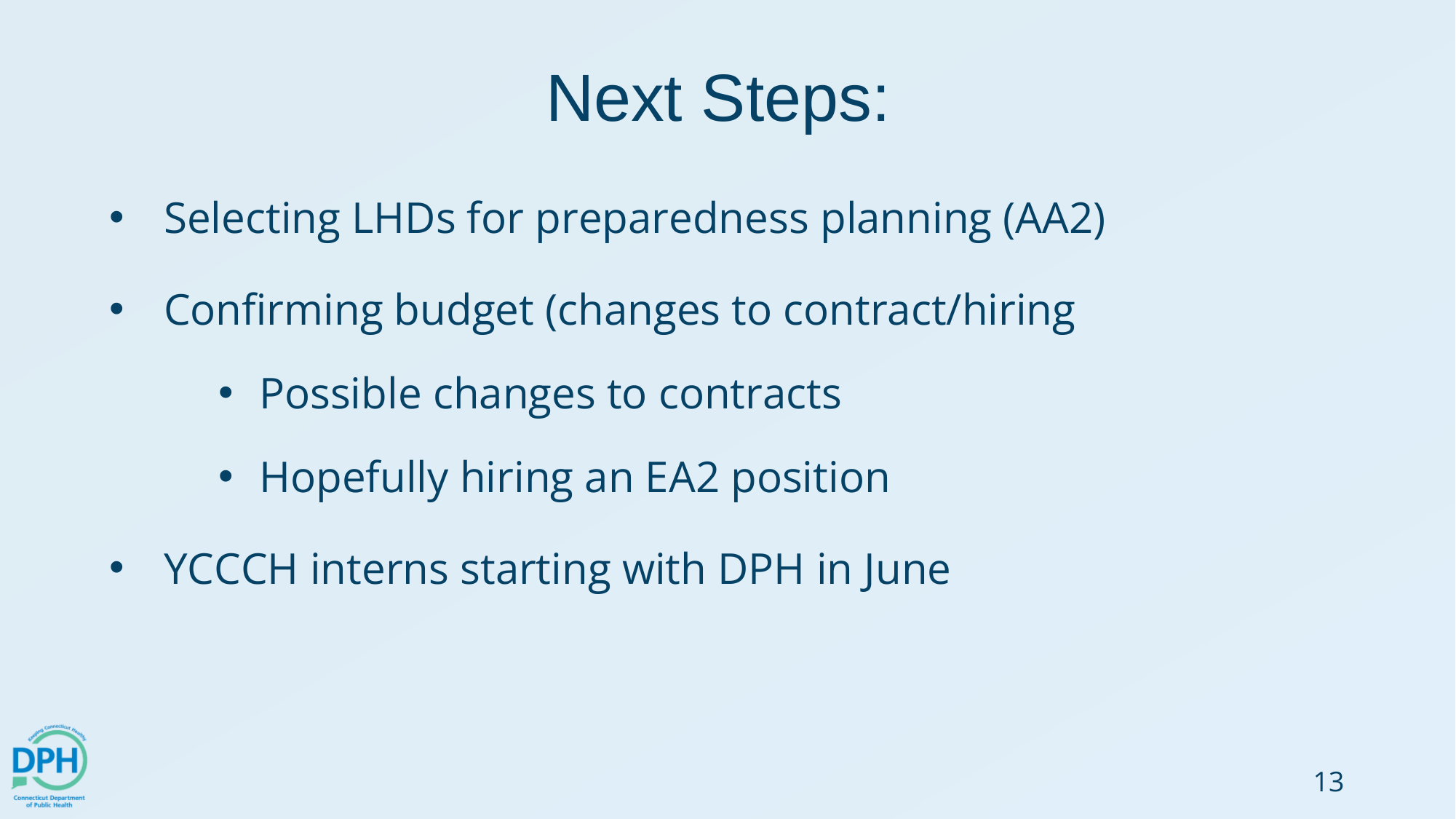

# Next Steps:
Selecting LHDs for preparedness planning (AA2)
Confirming budget (changes to contract/hiring
Possible changes to contracts
Hopefully hiring an EA2 position
YCCCH interns starting with DPH in June

13